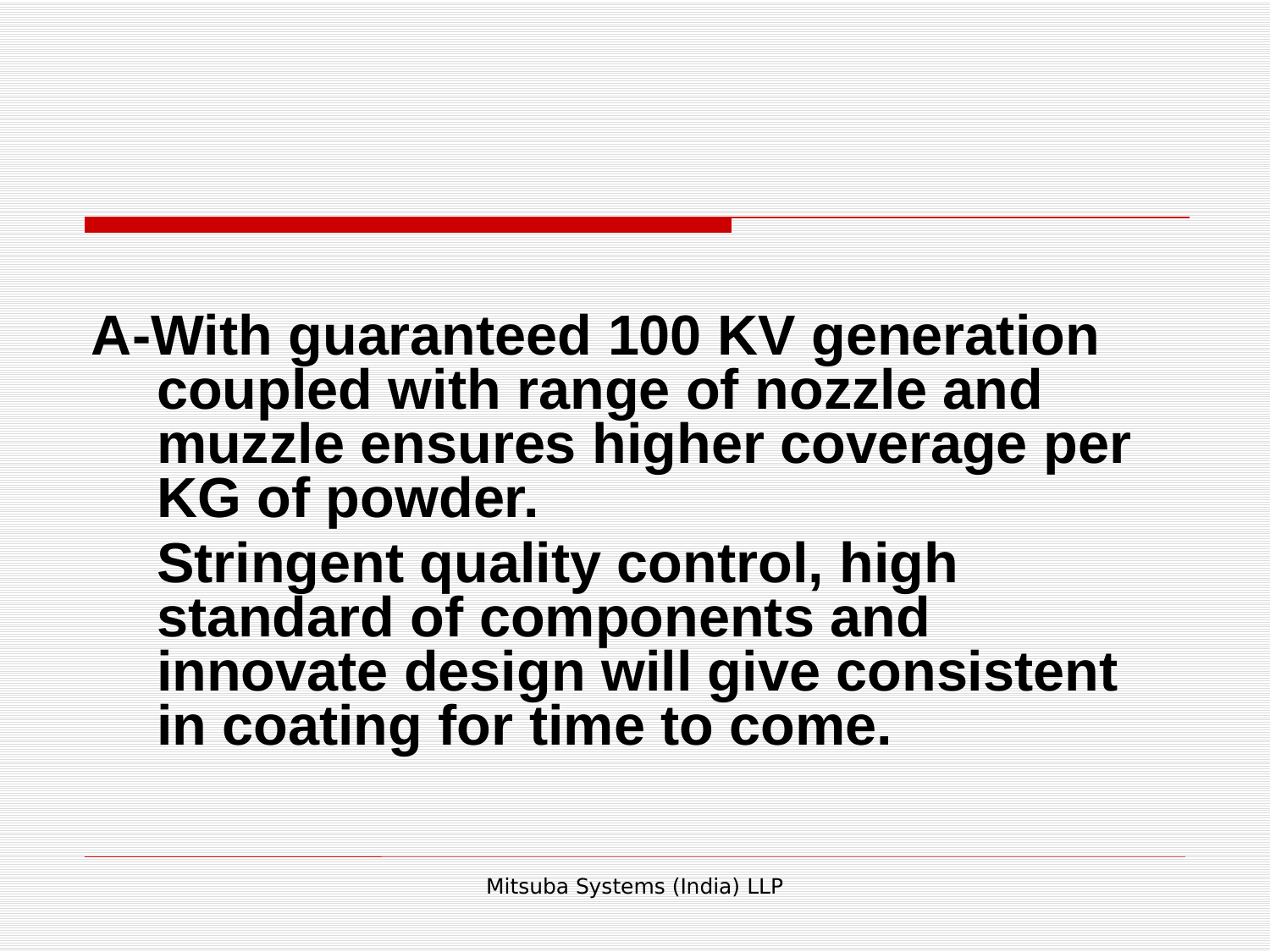

#

A-With guaranteed 100 KV generation coupled with range of nozzle and muzzle ensures higher coverage per KG of powder.
	Stringent quality control, high standard of components and innovate design will give consistent in coating for time to come.

Mitsuba Systems (India) LLP